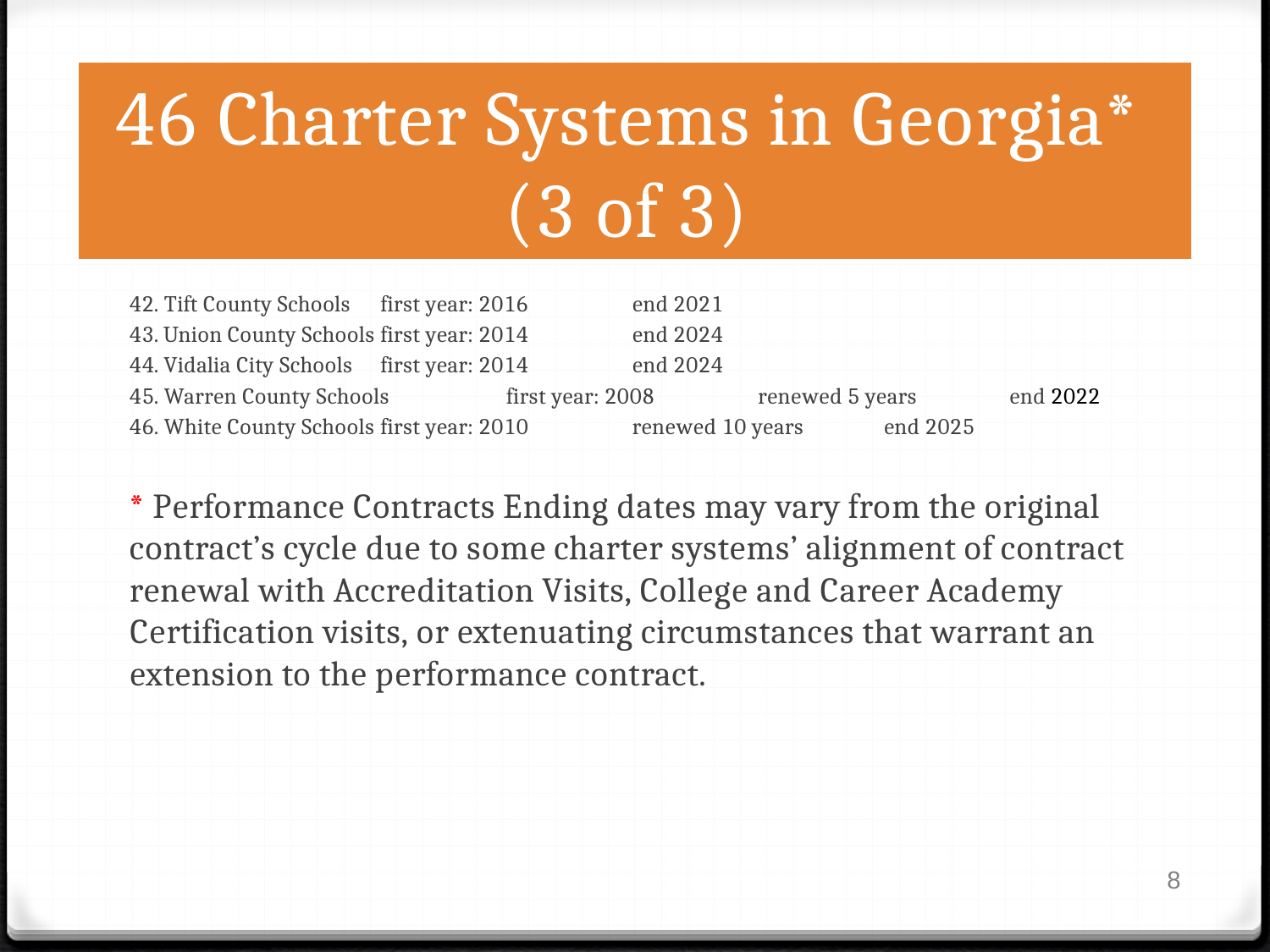

# 46 Charter Systems in Georgia* (3 of 3)
42. Tift County Schools			first year: 2016					end 2021
43. Union County Schools 			first year: 2014					end 2024
44. Vidalia City Schools 			first year: 2014					end 2024
45. Warren County Schools		first year: 2008	renewed 5 years		end 2022
46. White County Schools			first year: 2010	renewed 10 years		end 2025

* Performance Contracts Ending dates may vary from the original contract’s cycle due to some charter systems’ alignment of contract renewal with Accreditation Visits, College and Career Academy Certification visits, or extenuating circumstances that warrant an extension to the performance contract.

8